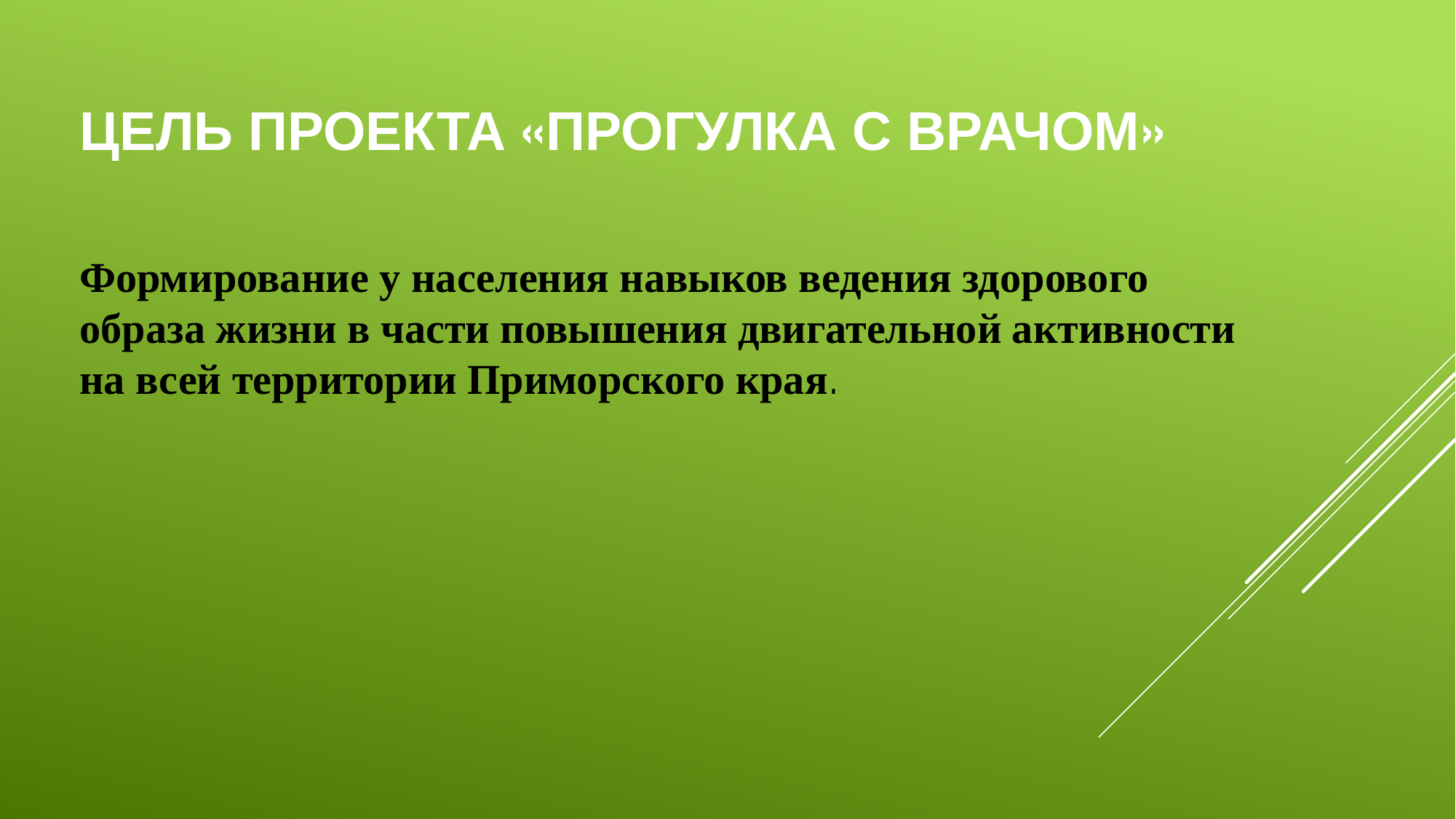

# Цель Проекта «Прогулка с врачом»
Формирование у населения навыков ведения здорового образа жизни в части повышения двигательной активности на всей территории Приморского края.